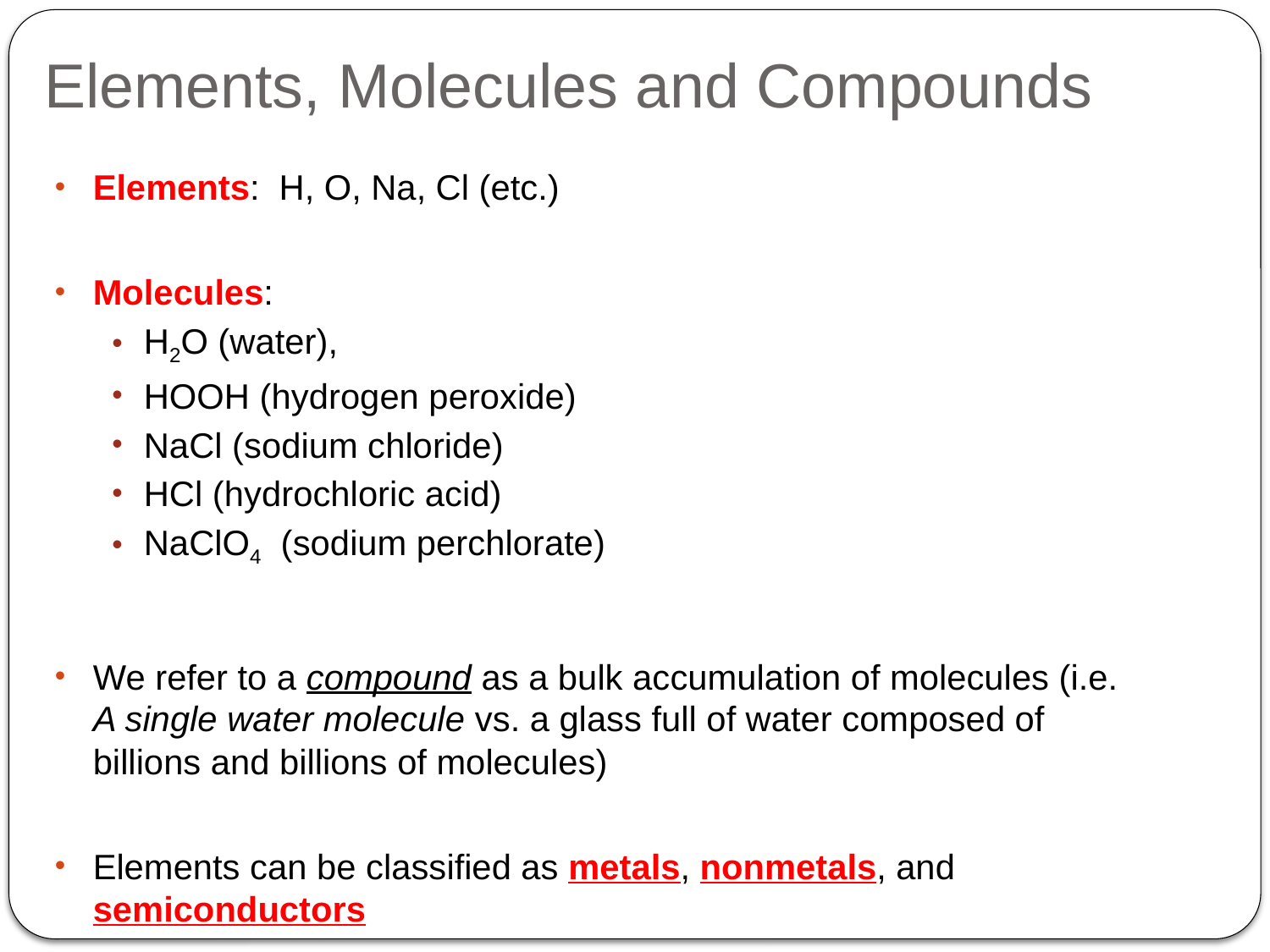

# Elements, Molecules and Compounds
Elements:  H, O, Na, Cl (etc.)

Molecules:
H2O (water),
HOOH (hydrogen peroxide)
NaCl (sodium chloride)
HCl (hydrochloric acid)
NaClO4  (sodium perchlorate)

We refer to a compound as a bulk accumulation of molecules (i.e.  A single water molecule vs. a glass full of water composed of billions and billions of molecules)

Elements can be classified as metals, nonmetals, and semiconductors